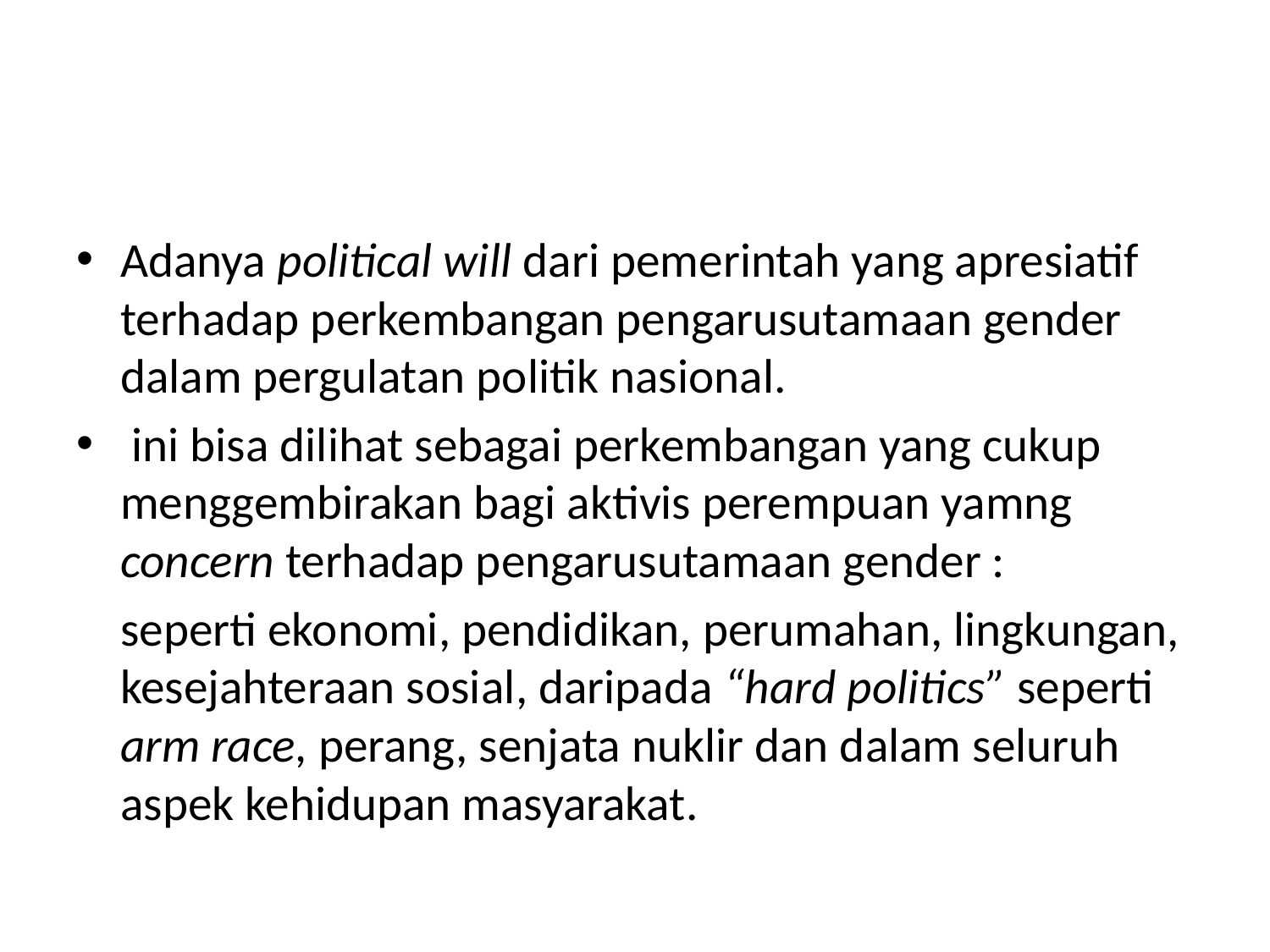

#
Adanya political will dari pemerintah yang apresiatif terhadap perkembangan pengarusutamaan gender dalam pergulatan politik nasional.
 ini bisa dilihat sebagai perkembangan yang cukup menggembirakan bagi aktivis perempuan yamng concern terhadap pengarusutamaan gender :
	seperti ekonomi, pendidikan, perumahan, lingkungan, kesejahteraan sosial, daripada “hard politics” seperti arm race, perang, senjata nuklir dan dalam seluruh aspek kehidupan masyarakat.